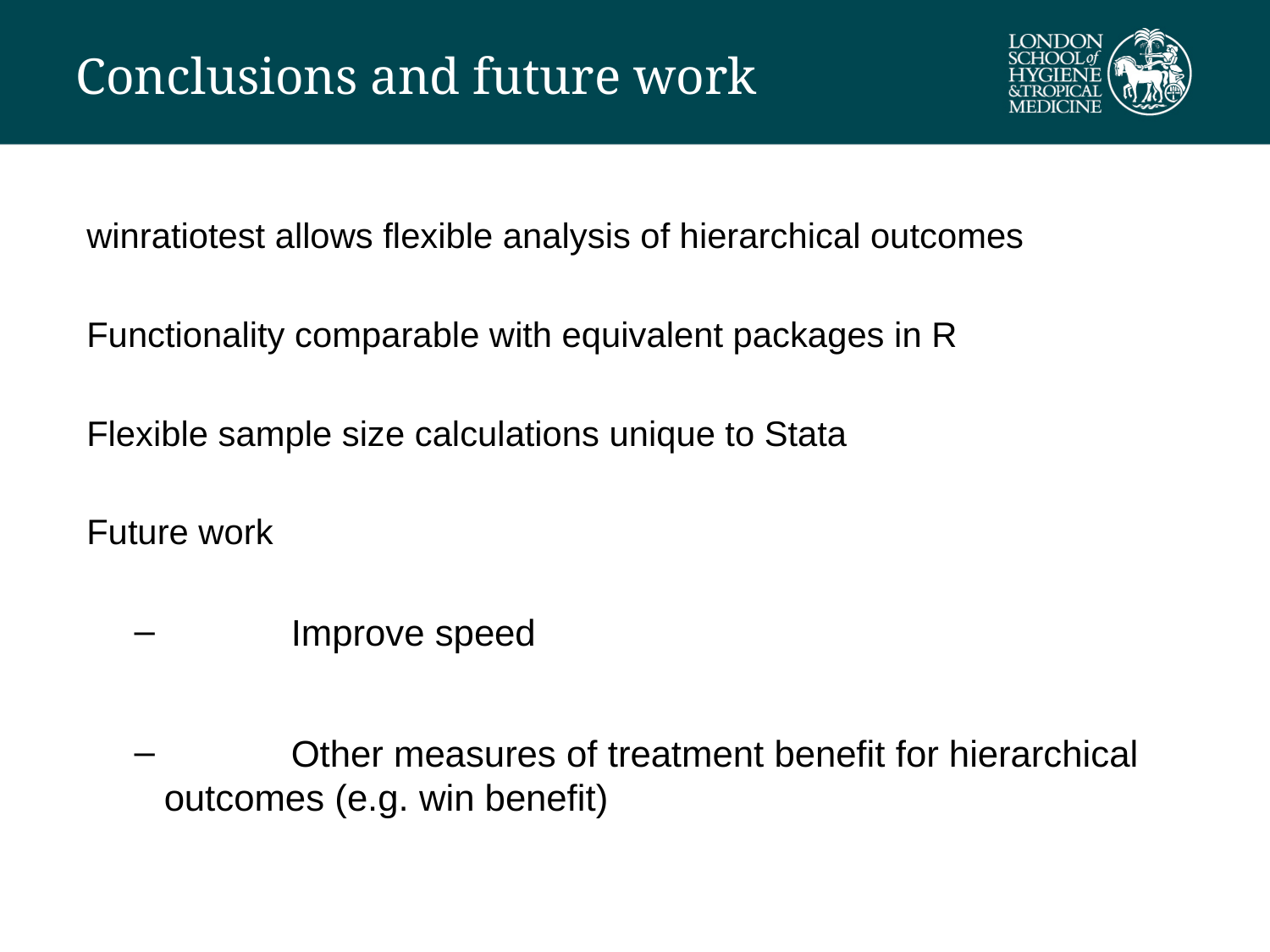

# Conclusions and future work
winratiotest allows flexible analysis of hierarchical outcomes

Functionality comparable with equivalent packages in R

Flexible sample size calculations unique to Stata

Future work

	Improve speed

	Other measures of treatment benefit for hierarchical outcomes (e.g. win benefit)